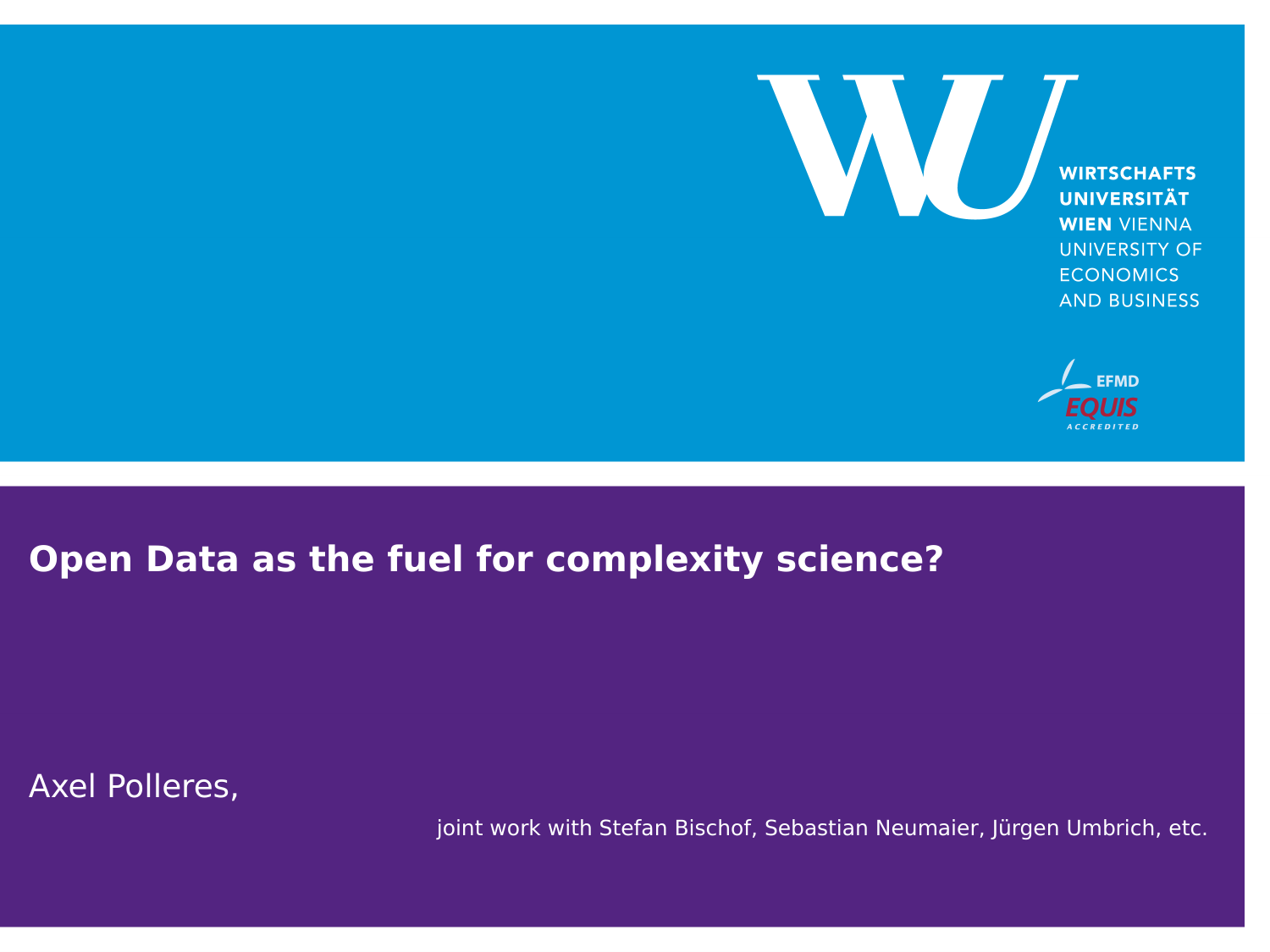

# Open Data as the fuel for complexity science?
Axel Polleres,
joint work with Stefan Bischof, Sebastian Neumaier, Jürgen Umbrich, etc.

web: http://polleres.net    				twitter: @AxelPolleres